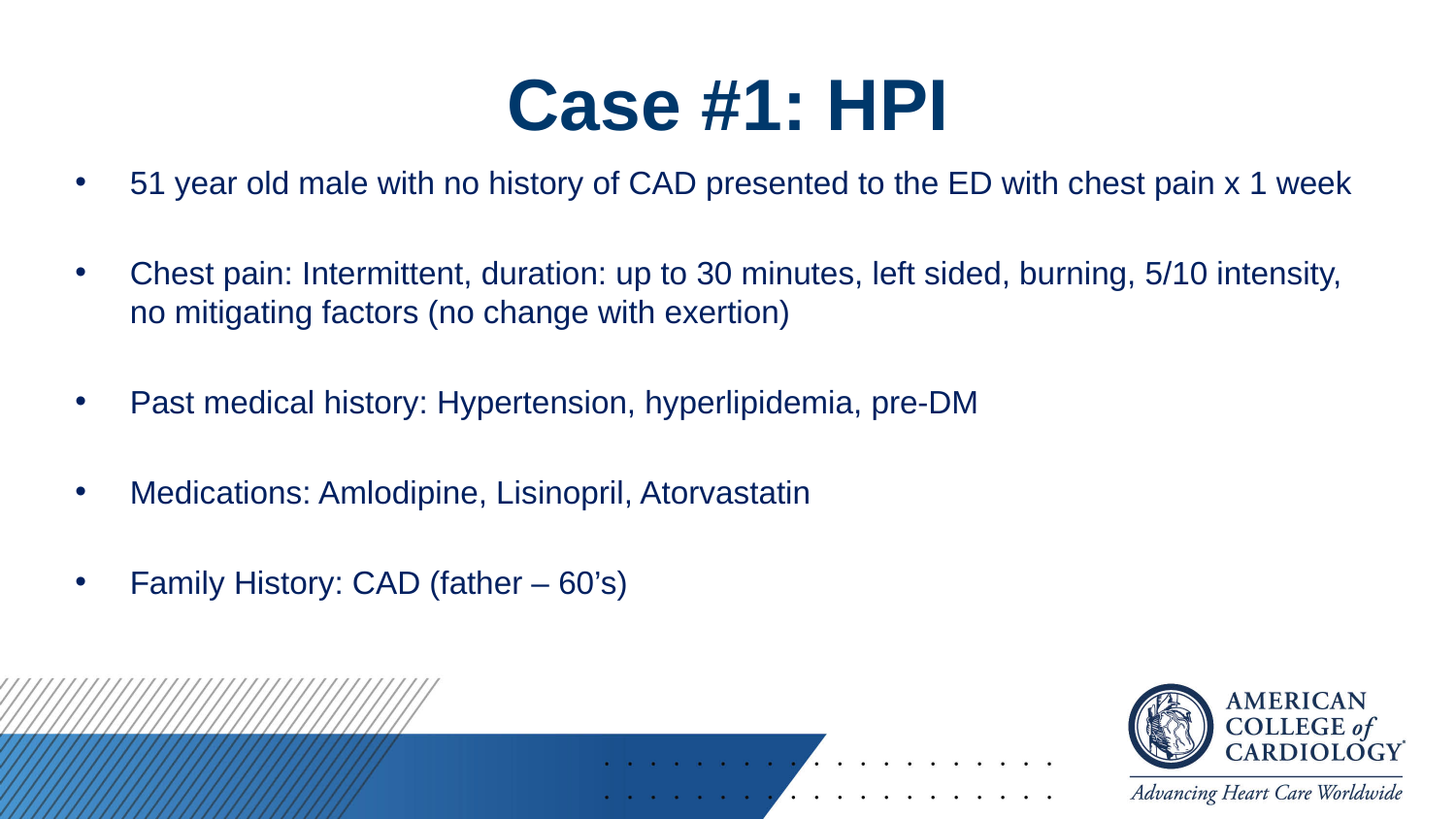

# Case #1: HPI
51 year old male with no history of CAD presented to the ED with chest pain x 1 week

Chest pain: Intermittent, duration: up to 30 minutes, left sided, burning, 5/10 intensity, no mitigating factors (no change with exertion)

Past medical history: Hypertension, hyperlipidemia, pre-DM

Medications: Amlodipine, Lisinopril, Atorvastatin

Family History: CAD (father – 60’s)